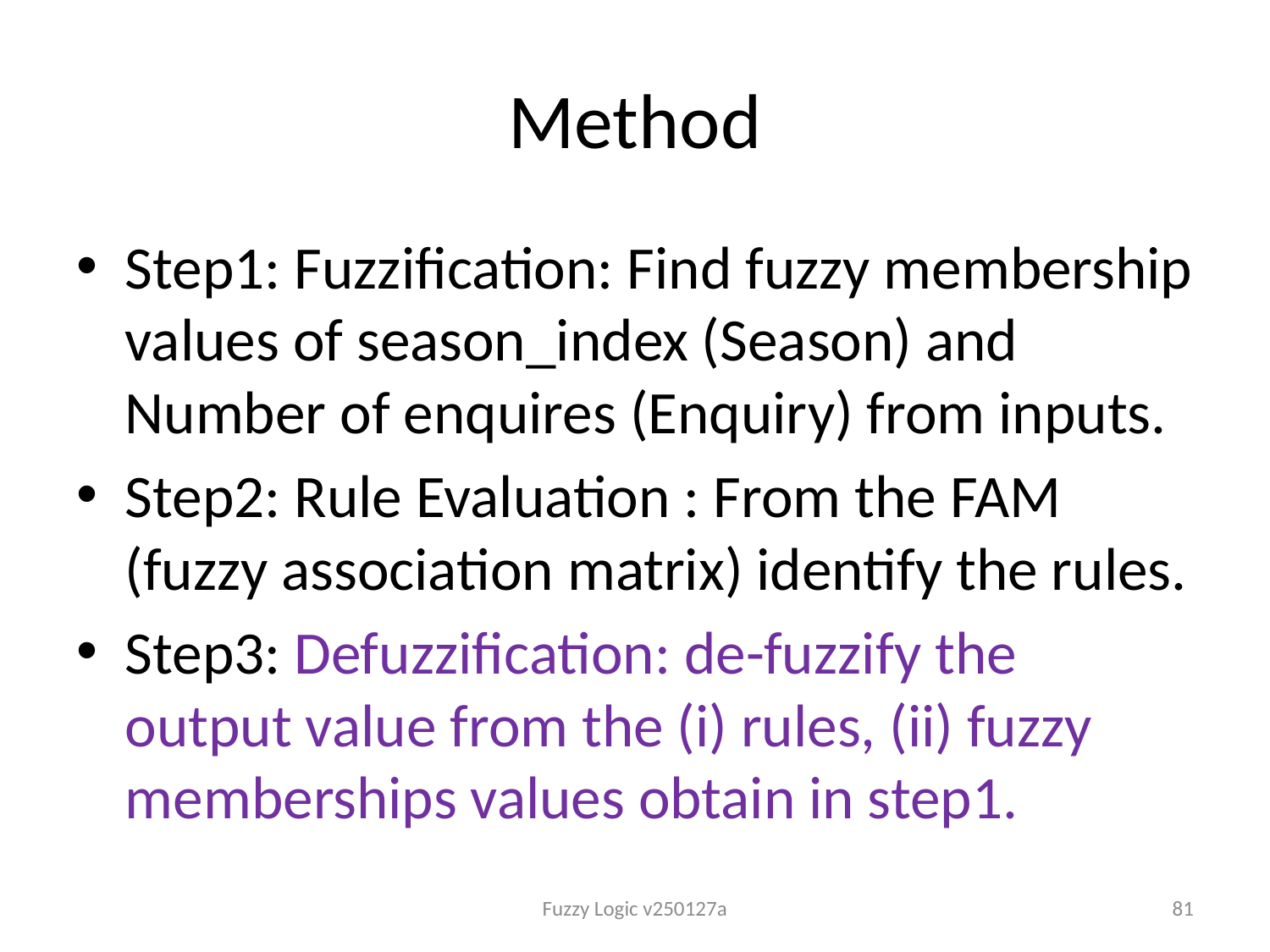

# Method
Step1: Fuzzification: Find fuzzy membership values of season_index (Season) and Number of enquires (Enquiry) from inputs.
Step2: Rule Evaluation : From the FAM (fuzzy association matrix) identify the rules.
Step3: Defuzzification: de-fuzzify the output value from the (i) rules, (ii) fuzzy memberships values obtain in step1.

Fuzzy Logic v250127a
81